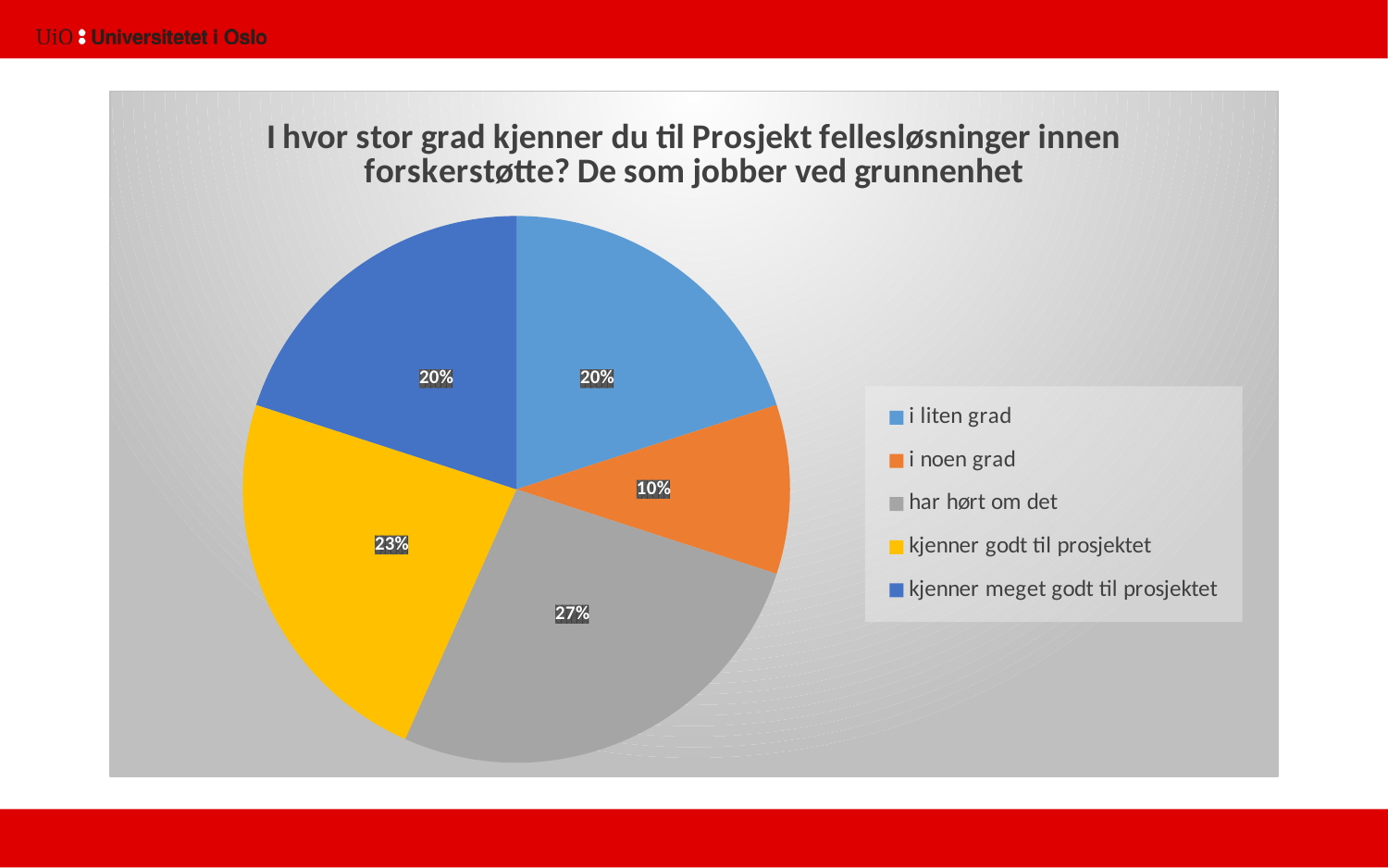

### Chart: I hvor stor grad kjenner du til Prosjekt fellesløsninger innen forskerstøtte? De som jobber ved grunnenhet

| Category |  |
|---|---|
| i liten grad | 6.0 |
| i noen grad | 3.0 |
| har hørt om det | 8.0 |
| kjenner godt til prosjektet | 7.0 |
| kjenner meget godt til prosjektet | 6.0 |